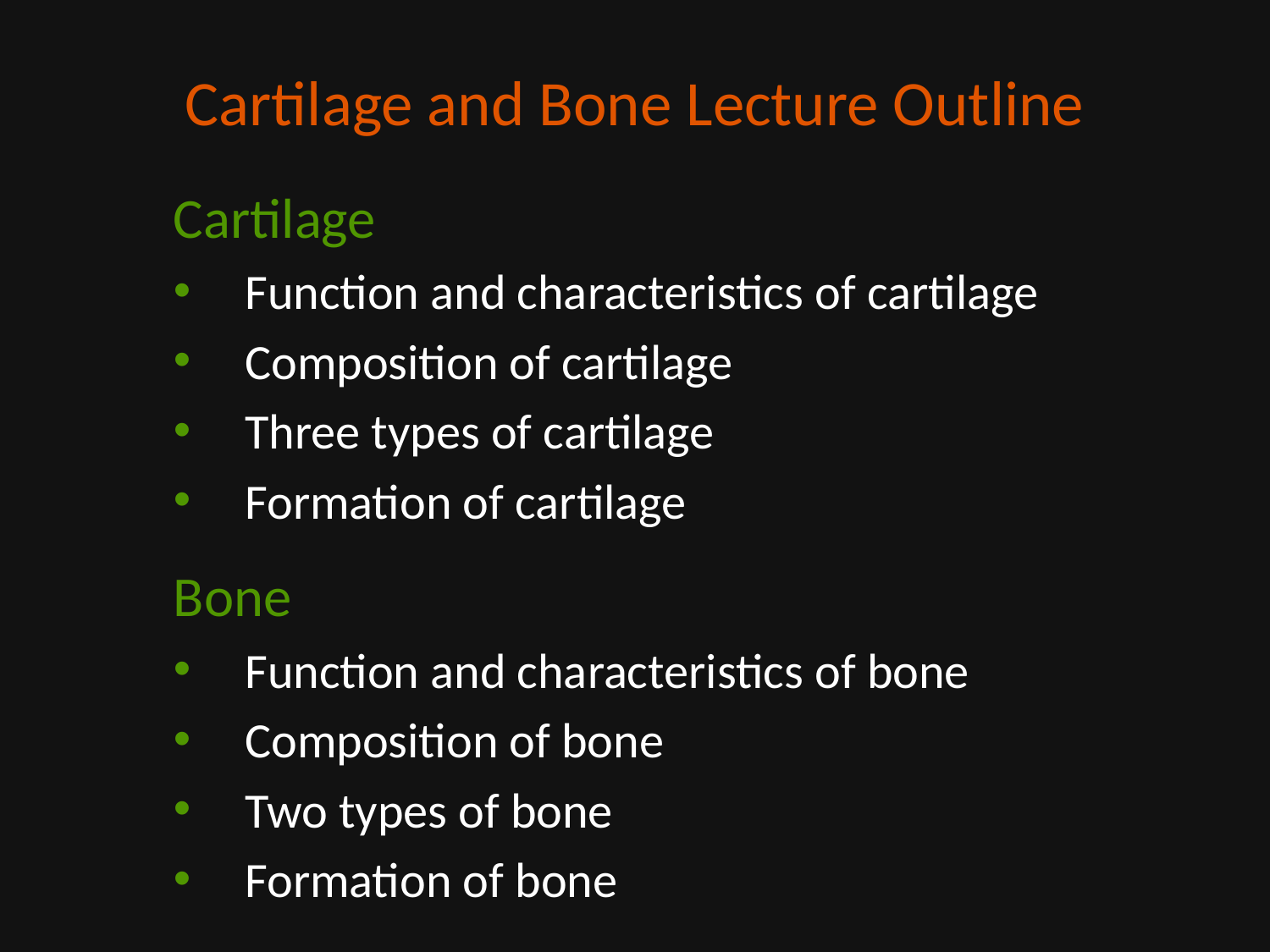

# Cartilage and Bone Lecture Outline
Cartilage
Function and characteristics of cartilage
Composition of cartilage
Three types of cartilage
Formation of cartilage
Bone
Function and characteristics of bone
Composition of bone
Two types of bone
Formation of bone